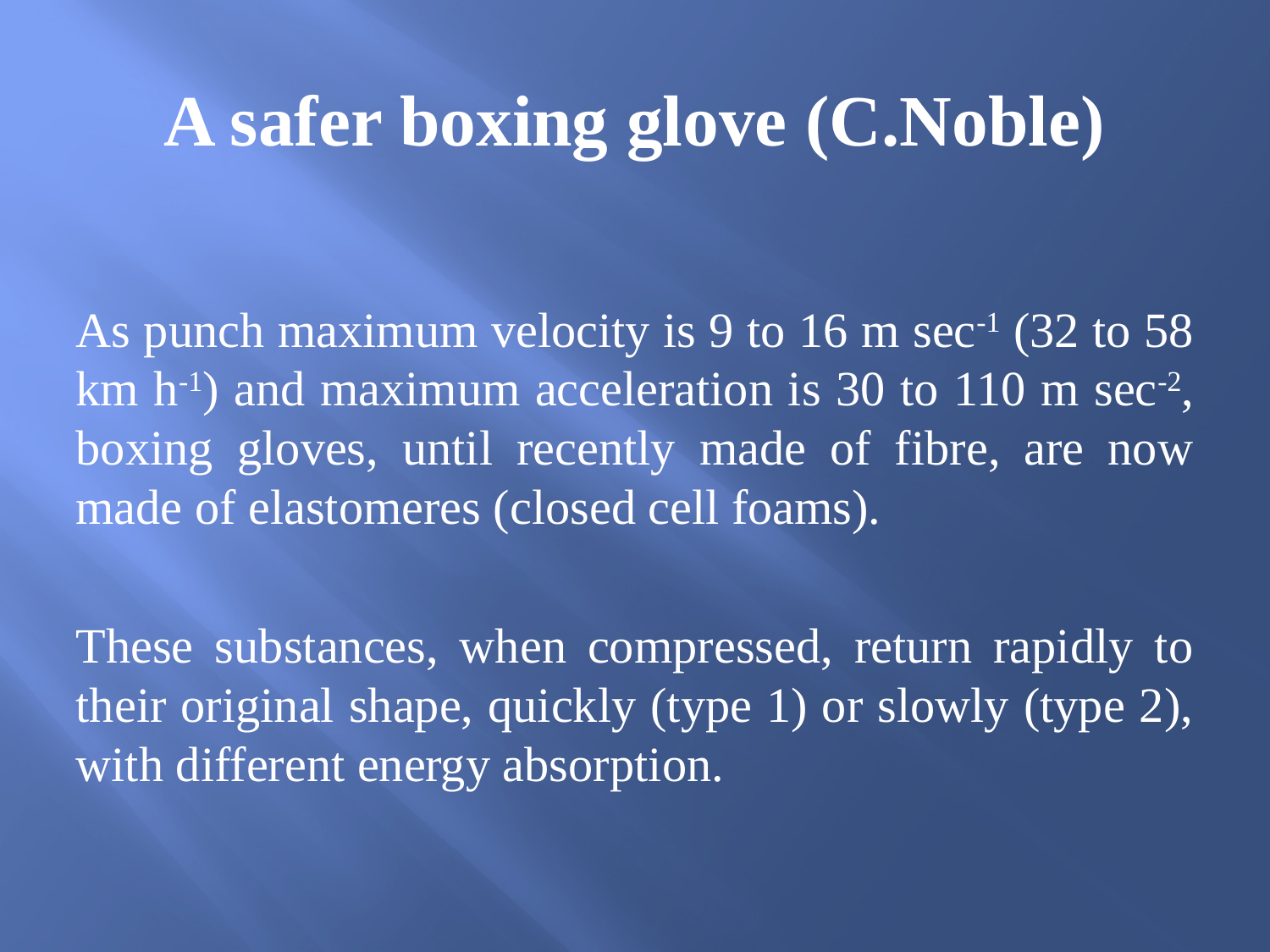

# A safer boxing glove (C.Noble)

As punch maximum velocity is 9 to 16 m sec-1 (32 to 58 km h-1) and maximum acceleration is 30 to 110 m sec-2, boxing gloves, until recently made of fibre, are now made of elastomeres (closed cell foams).

These substances, when compressed, return rapidly to their original shape, quickly (type 1) or slowly (type 2), with different energy absorption.